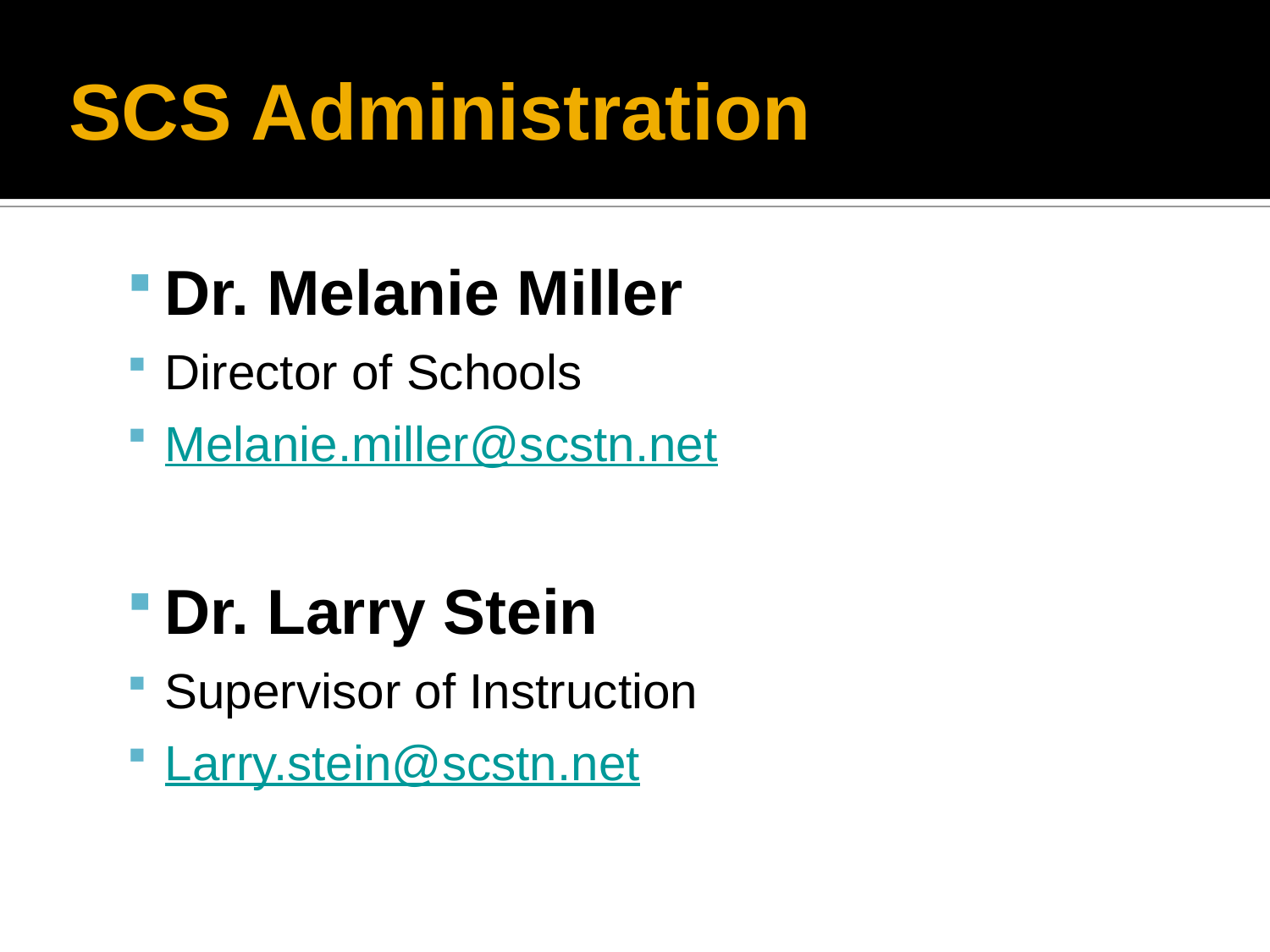

# SCS Administration

Dr. Melanie Miller
Director of Schools
Melanie.miller@scstn.net

Dr. Larry Stein
Supervisor of Instruction
Larry.stein@scstn.net